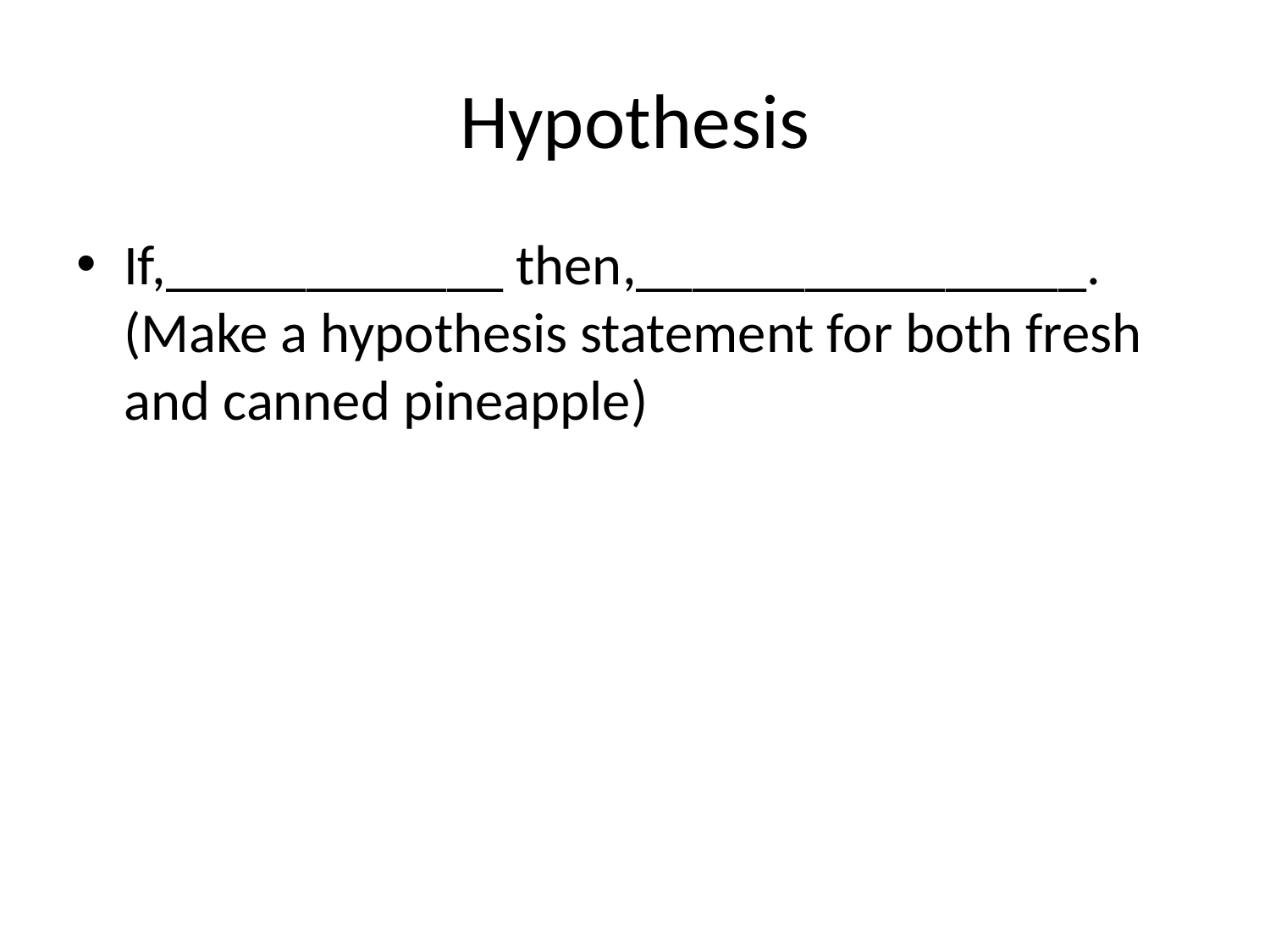

# Hypothesis
If,____________ then,________________. (Make a hypothesis statement for both fresh and canned pineapple)